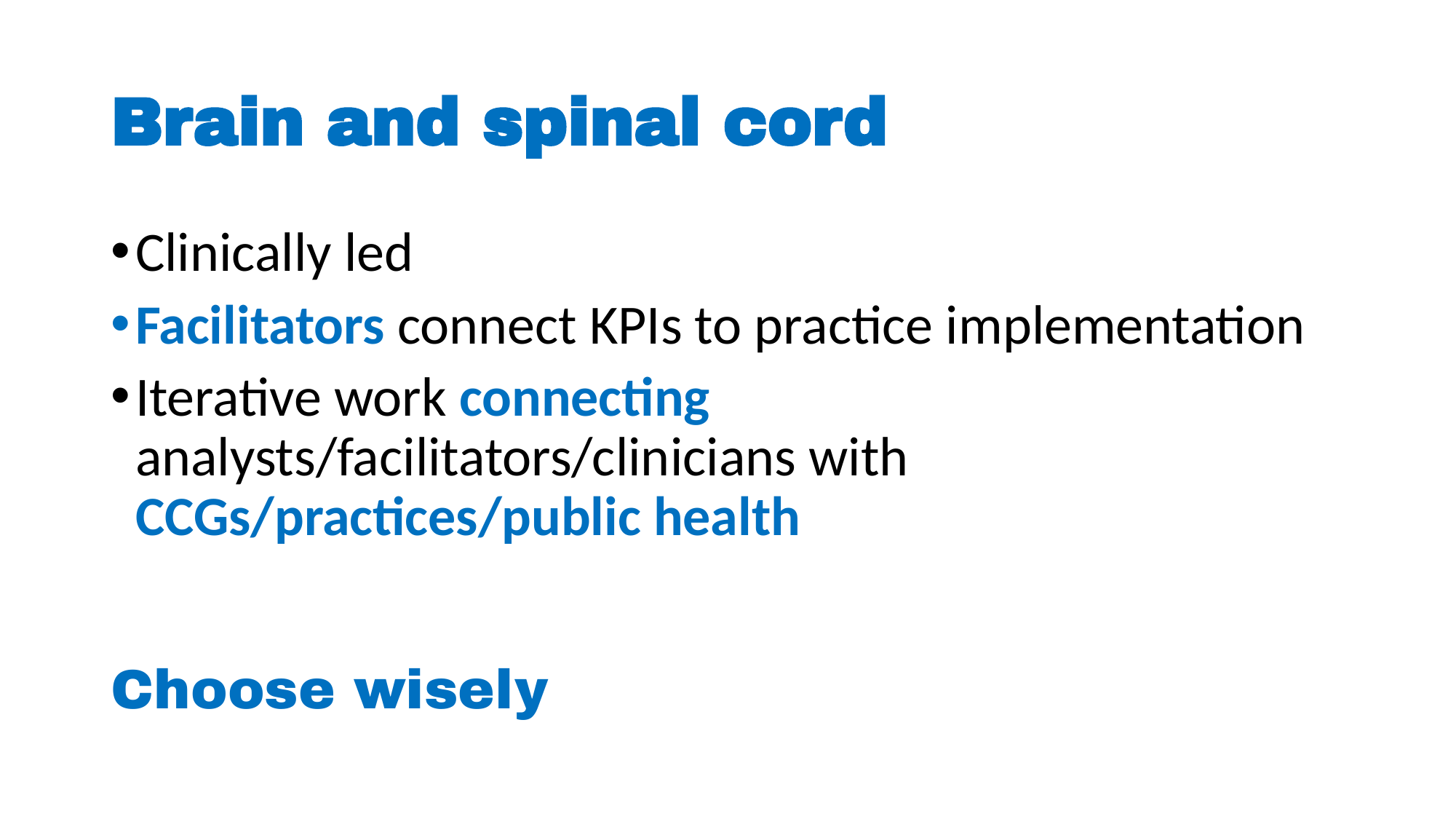

# Brain and spinal cord
Clinically led
Facilitators connect KPIs to practice implementation
Iterative work connecting analysts/facilitators/clinicians with CCGs/practices/public health

Choose wisely